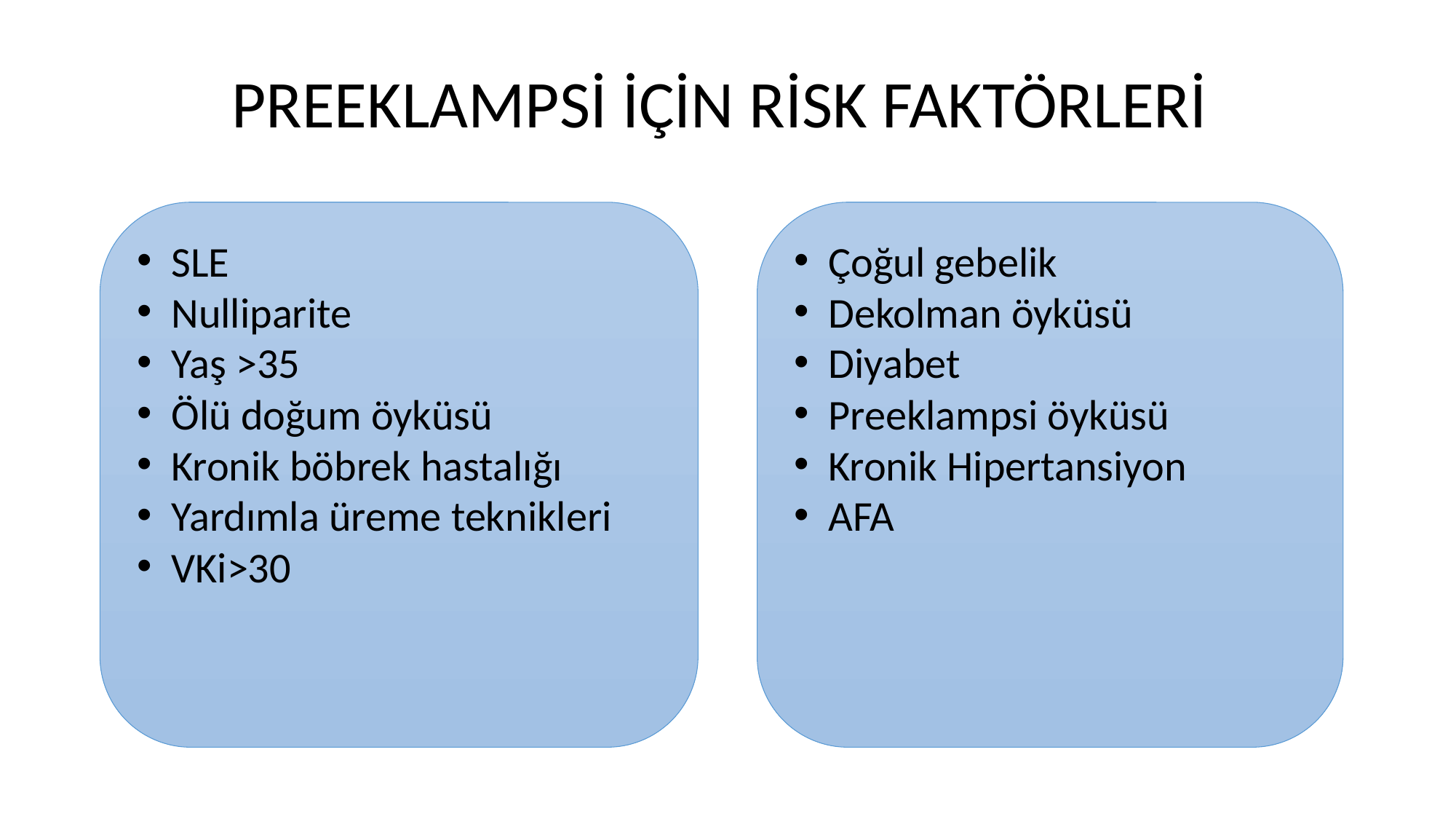

# PREEKLAMPSİ İÇİN RİSK FAKTÖRLERİ
SLE
Nulliparite
Yaş >35
Ölü doğum öyküsü
Kronik böbrek hastalığı
Yardımla üreme teknikleri
VKi>30

Çoğul gebelik
Dekolman öyküsü
Diyabet
Preeklampsi öyküsü
Kronik Hipertansiyon
AFA